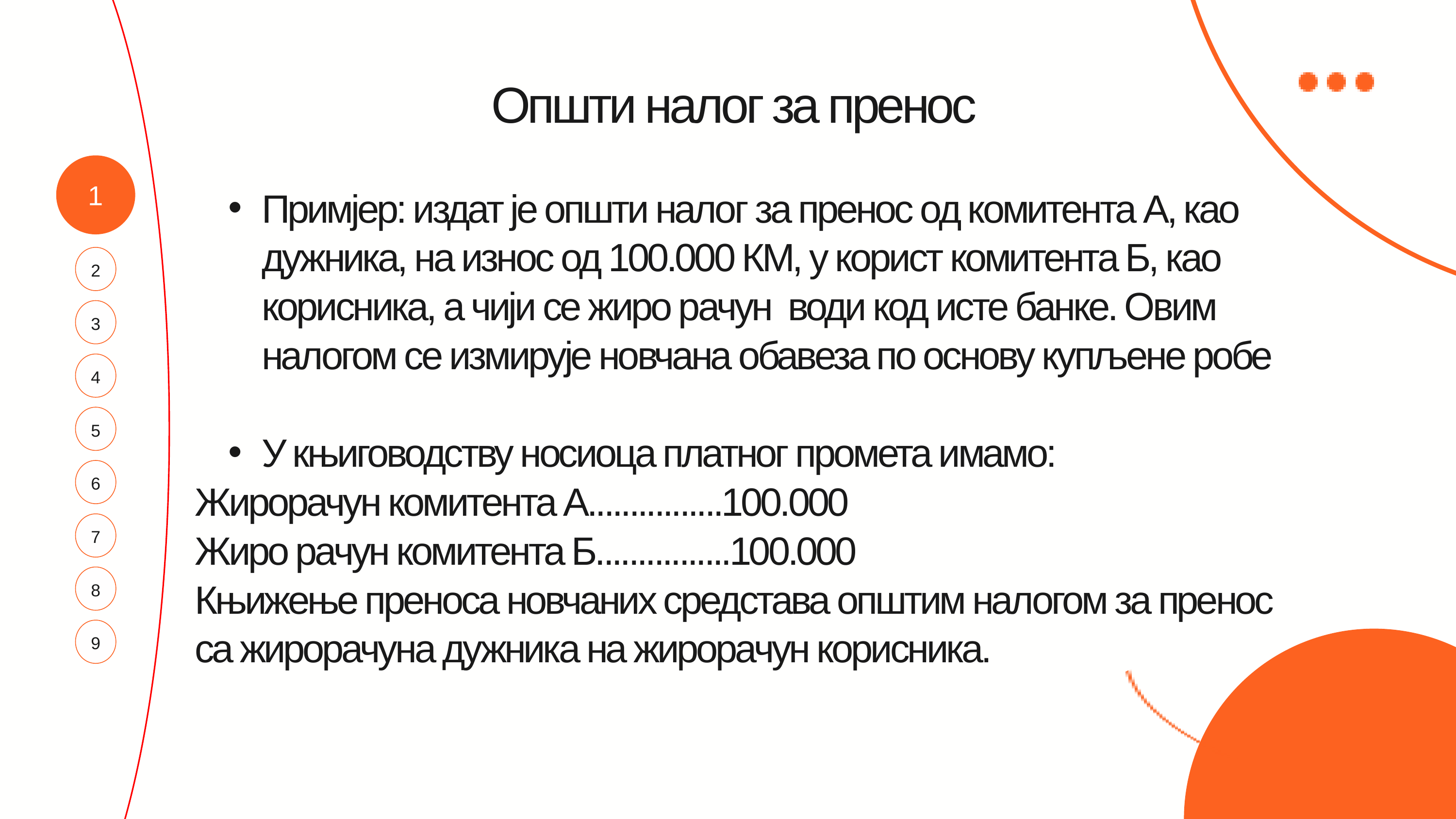

Општи налог за пренос

Примјер: издат је општи налог за пренос од комитента А, као дужника, на износ од 100.000 КМ, у корист комитента Б, као корисника, а чији се жиро рачун  води код исте банке. Овим налогом се измирује новчана обавеза по основу купљене робе

У књиговодству носиоца платног промета имамо:
Жирорачун комитента А................100.000
Жиро рачун комитента Б................100.000
Књижење преноса новчаних средстава општим налогом за пренос са жирорачуна дужника на жирорачун корисника.

1

2

3

4

5

6

7

8

9